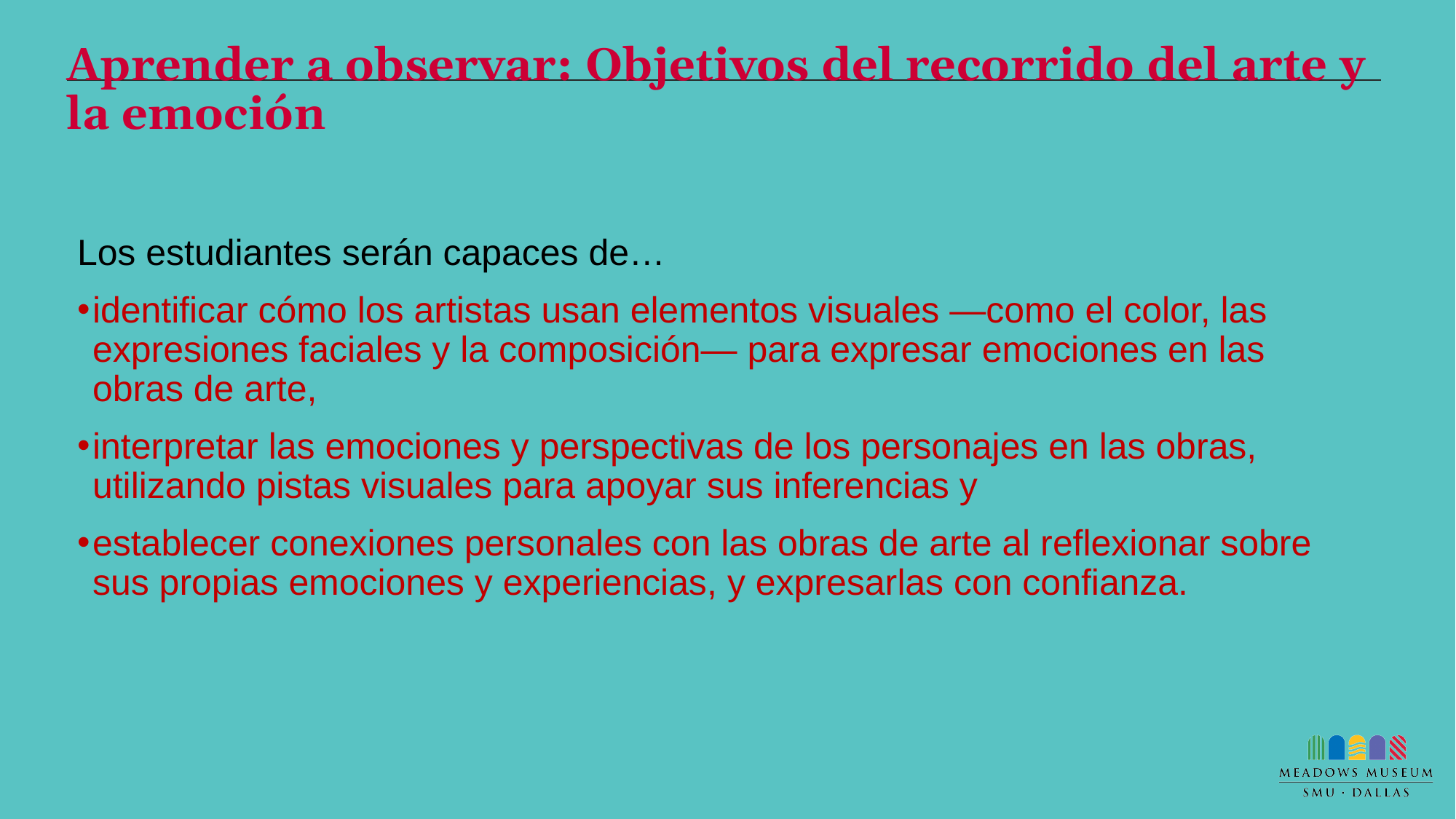

# Aprender a observar: Objetivos del recorrido del arte y la emoción
Los estudiantes serán capaces de…
identificar cómo los artistas usan elementos visuales —como el color, las expresiones faciales y la composición— para expresar emociones en las obras de arte,
interpretar las emociones y perspectivas de los personajes en las obras, utilizando pistas visuales para apoyar sus inferencias y
establecer conexiones personales con las obras de arte al reflexionar sobre sus propias emociones y experiencias, y expresarlas con confianza.